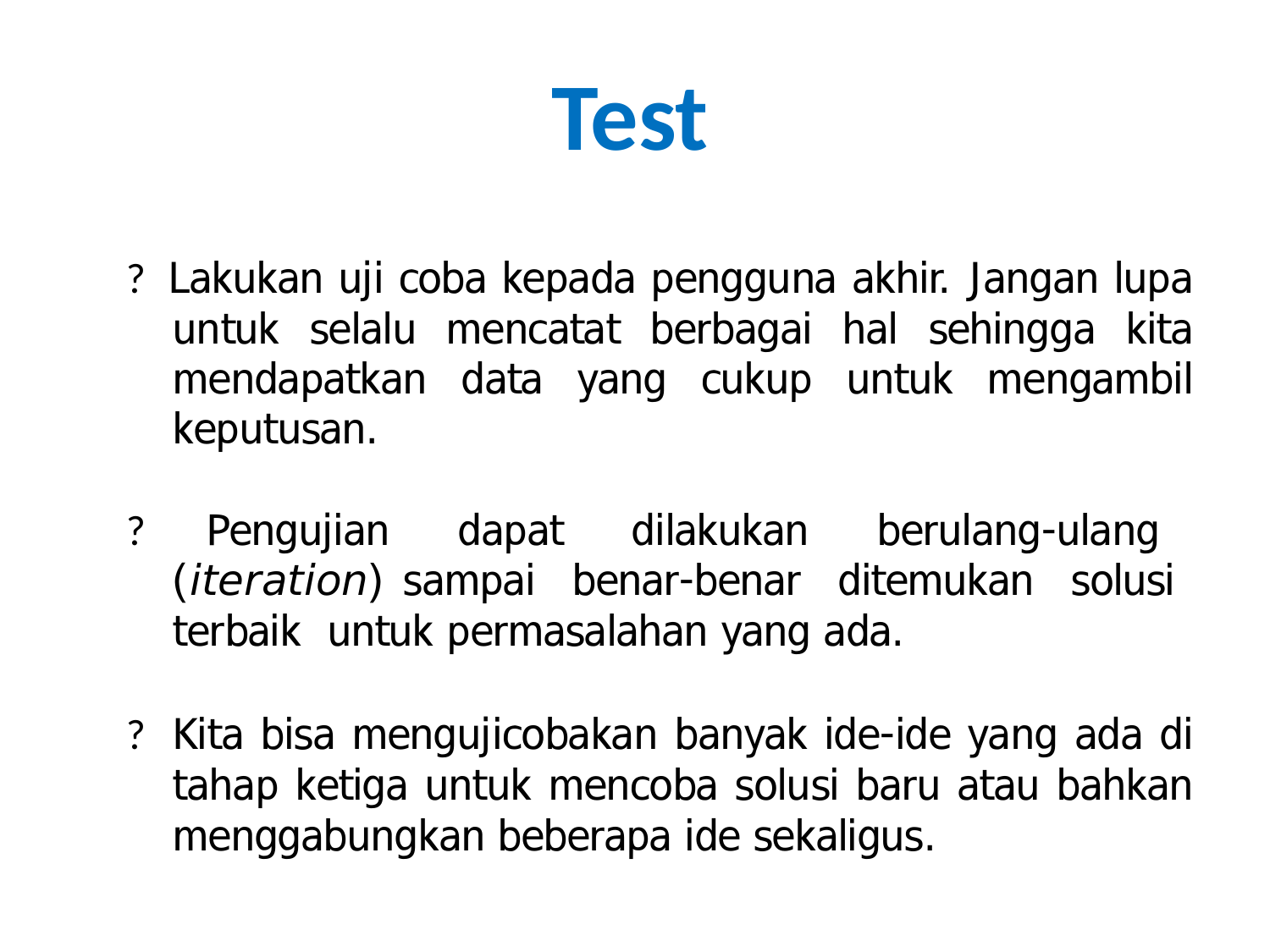

# Test
?  Lakukan uji coba kepada pengguna akhir. Jangan lupa untuk  selalu  mencatat  berbagai  hal  sehingga  kita mendapatkan  data  yang  cukup  untuk  mengambil keputusan.

?  Pengujian  dapat  dilakukan  berulang-ulang  (iteration) sampai  benar-benar  ditemukan  solusi  terbaik  untuk permasalahan yang ada.
?  Kita bisa mengujicobakan banyak ide-ide yang ada di tahap ketiga untuk mencoba solusi baru atau bahkan menggabungkan beberapa ide sekaligus.